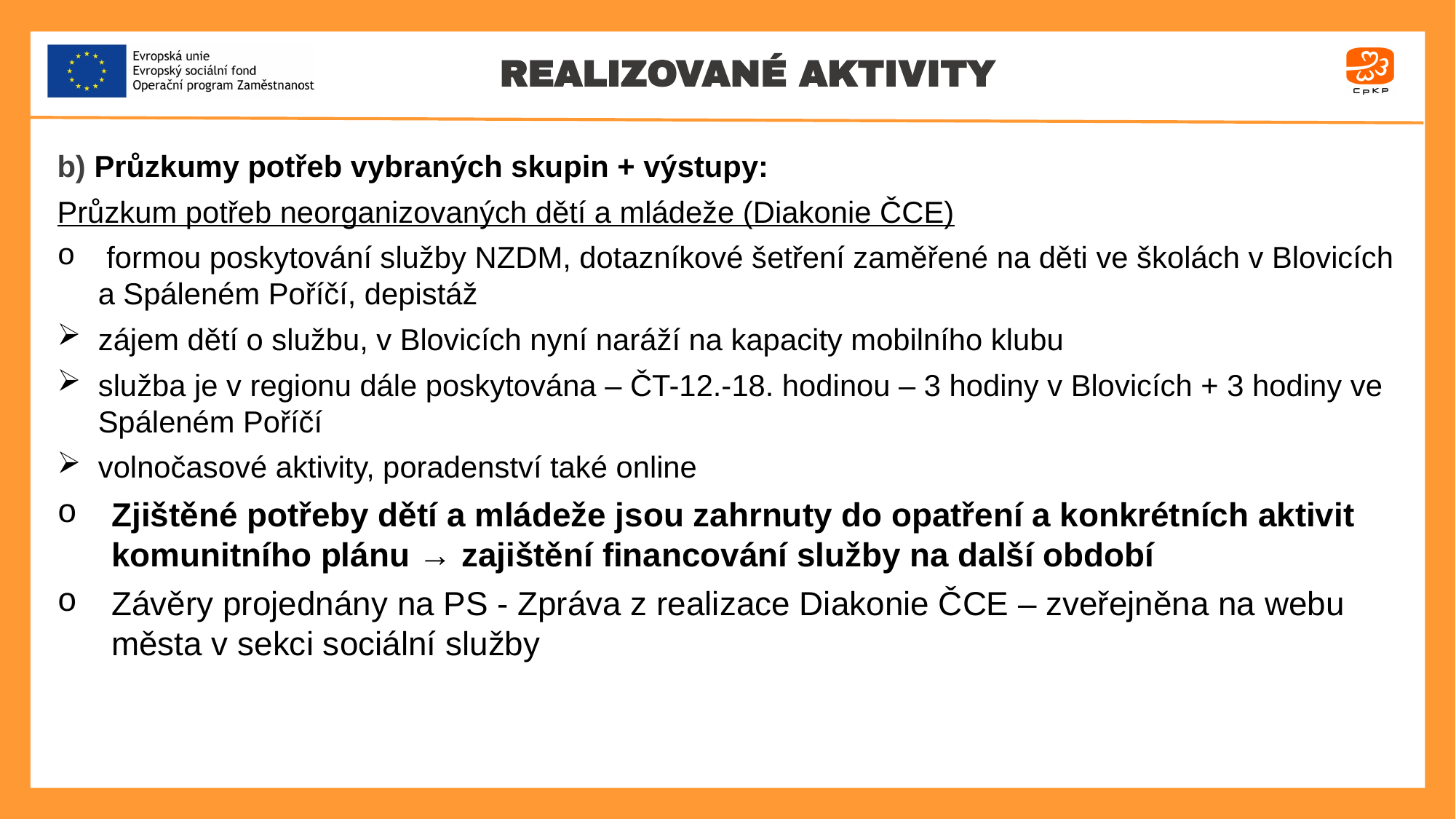

# REALIZOVANÉ AKTIVITY
b) Průzkumy potřeb vybraných skupin + výstupy:
Průzkum potřeb neorganizovaných dětí a mládeže (Diakonie ČCE)
 formou poskytování služby NZDM, dotazníkové šetření zaměřené na děti ve školách v Blovicích a Spáleném Poříčí, depistáž
zájem dětí o službu, v Blovicích nyní naráží na kapacity mobilního klubu
služba je v regionu dále poskytována – ČT-12.-18. hodinou – 3 hodiny v Blovicích + 3 hodiny ve Spáleném Poříčí
volnočasové aktivity, poradenství také online
Zjištěné potřeby dětí a mládeže jsou zahrnuty do opatření a konkrétních aktivit komunitního plánu → zajištění financování služby na další období
Závěry projednány na PS - Zpráva z realizace Diakonie ČCE – zveřejněna na webu města v sekci sociální služby